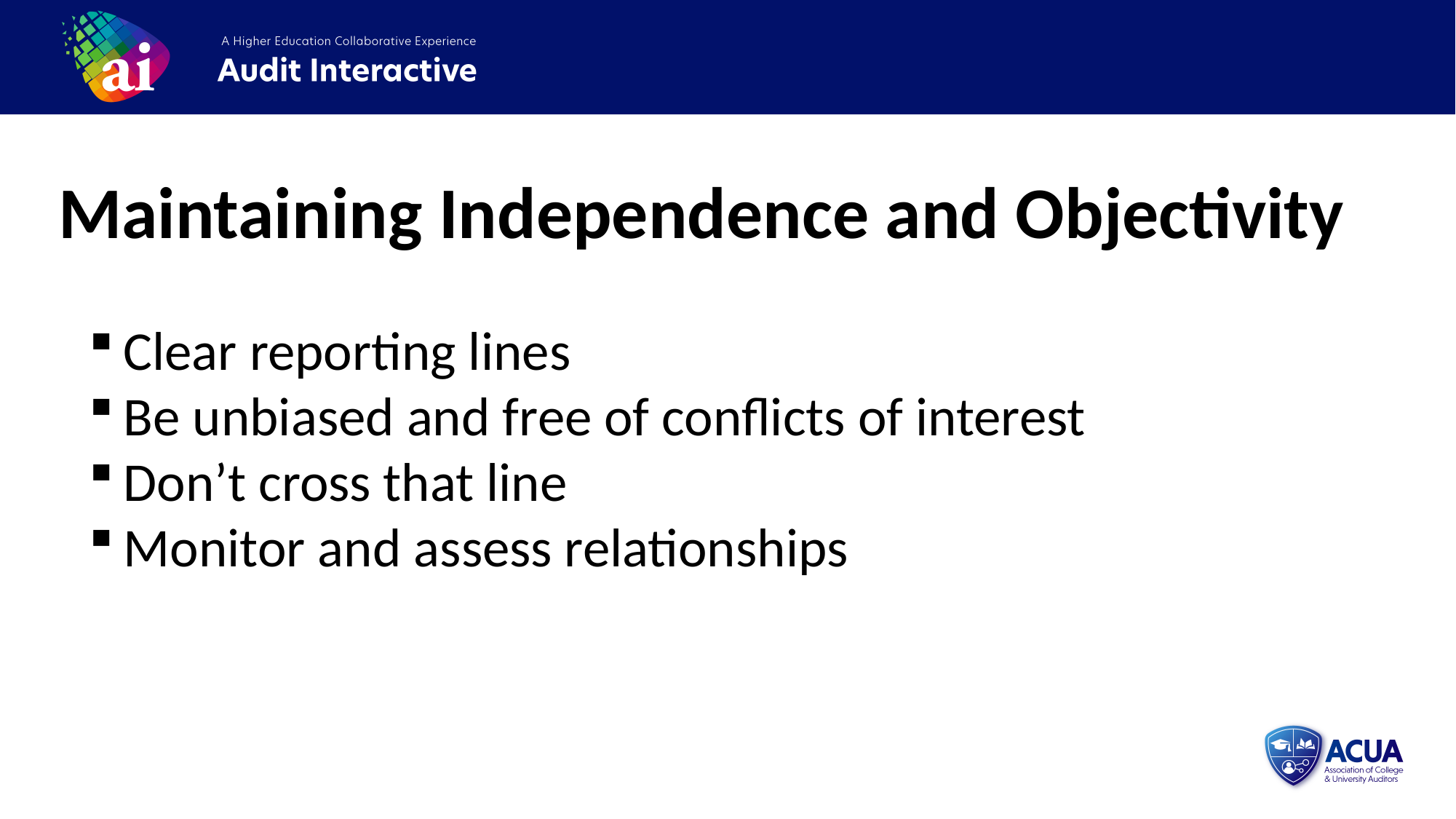

Maintaining Independence and Objectivity
Clear reporting lines
Be unbiased and free of conflicts of interest
Don’t cross that line
Monitor and assess relationships